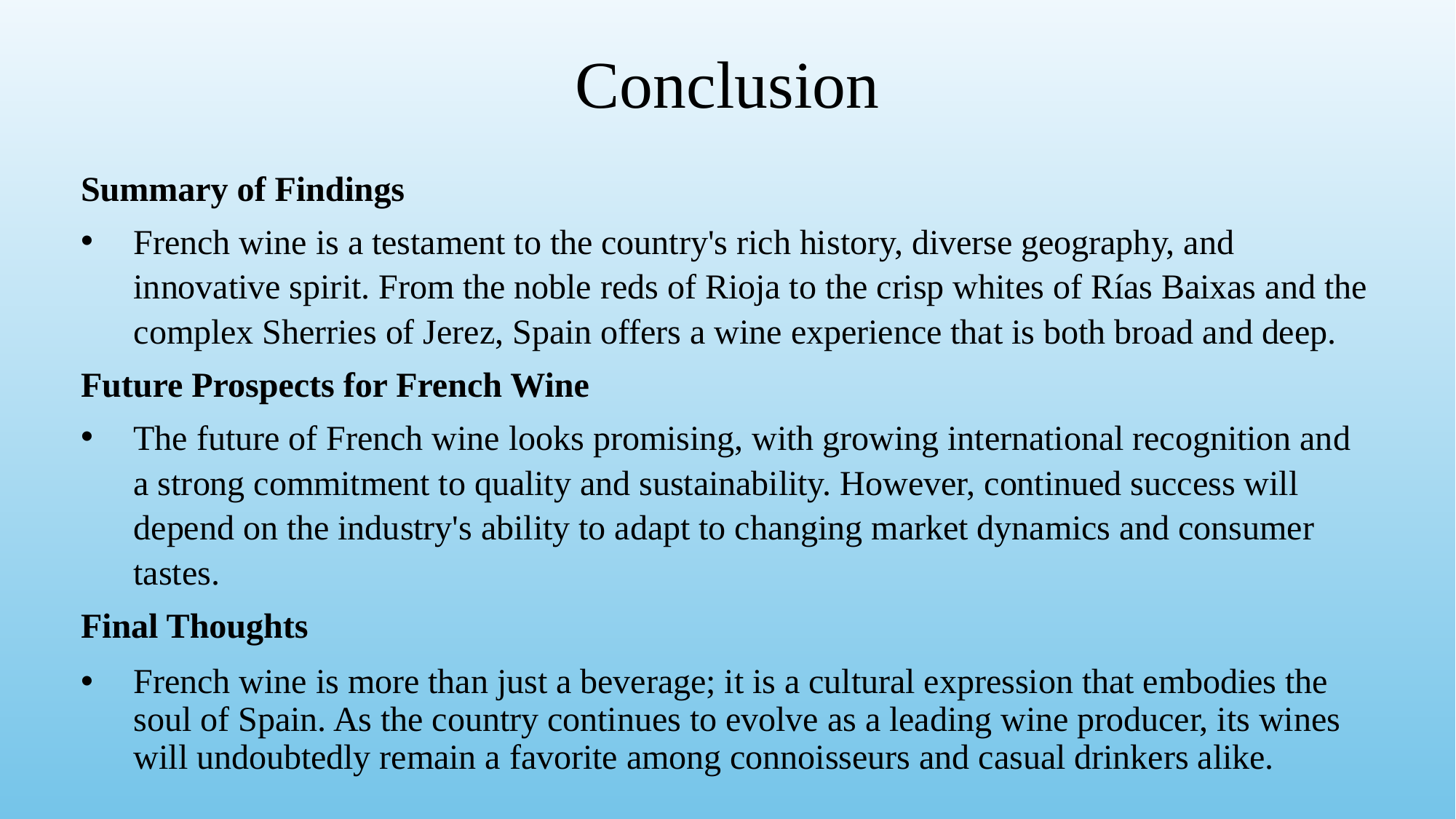

# Conclusion
Summary of Findings
French wine is a testament to the country's rich history, diverse geography, and innovative spirit. From the noble reds of Rioja to the crisp whites of Rías Baixas and the complex Sherries of Jerez, Spain offers a wine experience that is both broad and deep.
Future Prospects for French Wine
The future of French wine looks promising, with growing international recognition and a strong commitment to quality and sustainability. However, continued success will depend on the industry's ability to adapt to changing market dynamics and consumer tastes.
Final Thoughts
French wine is more than just a beverage; it is a cultural expression that embodies the soul of Spain. As the country continues to evolve as a leading wine producer, its wines will undoubtedly remain a favorite among connoisseurs and casual drinkers alike.